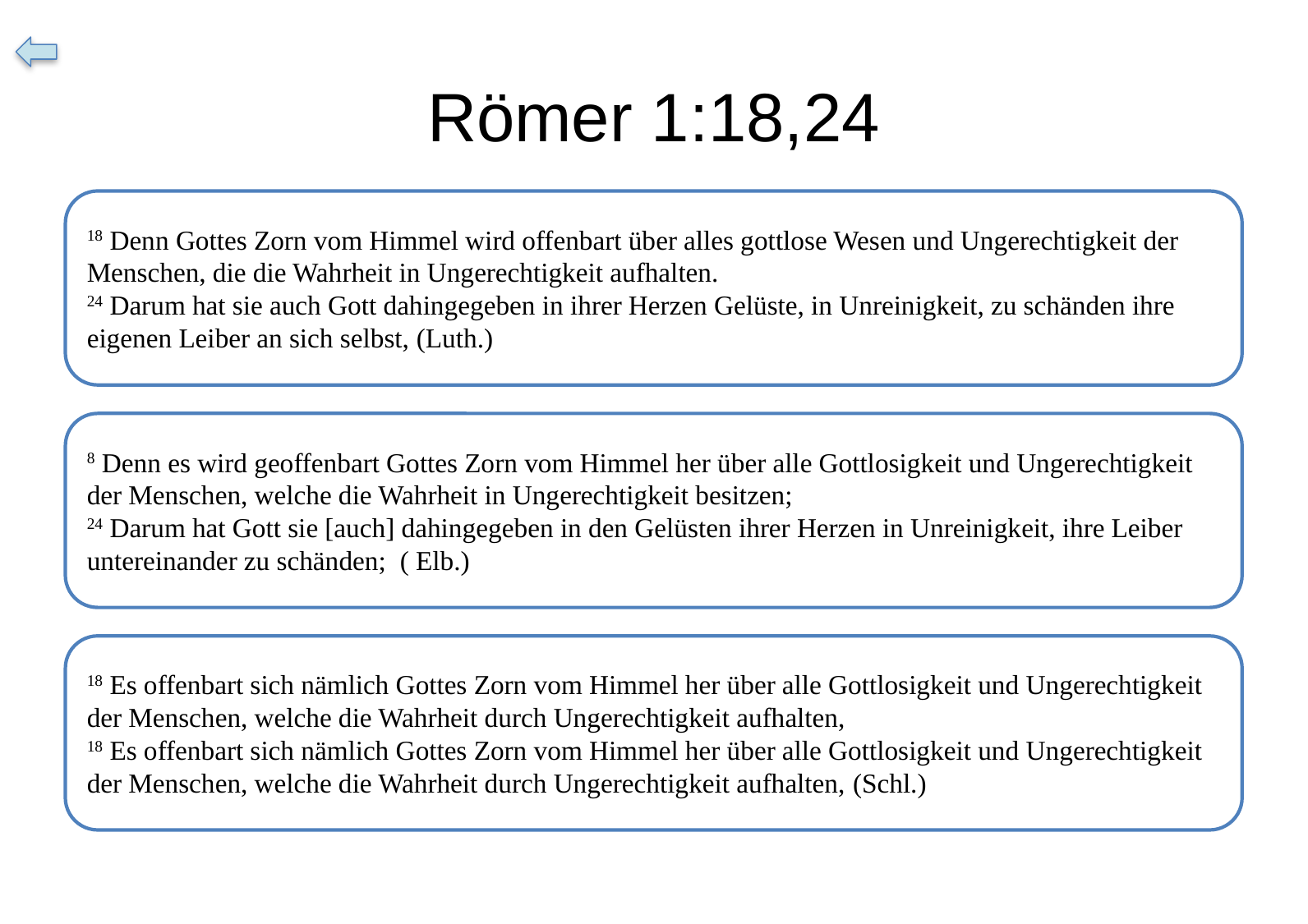

# Römer 1:18,24
18 Denn Gottes Zorn vom Himmel wird offenbart über alles gottlose Wesen und Ungerechtigkeit der Menschen, die die Wahrheit in Ungerechtigkeit aufhalten.
24 Darum hat sie auch Gott dahingegeben in ihrer Herzen Gelüste, in Unreinigkeit, zu schänden ihre eigenen Leiber an sich selbst, (Luth.)
8 Denn es wird geoffenbart Gottes Zorn vom Himmel her über alle Gottlosigkeit und Ungerechtigkeit der Menschen, welche die Wahrheit in Ungerechtigkeit besitzen;
24 Darum hat Gott sie [auch] dahingegeben in den Gelüsten ihrer Herzen in Unreinigkeit, ihre Leiber untereinander zu schänden;  ( Elb.)
18 Es offenbart sich nämlich Gottes Zorn vom Himmel her über alle Gottlosigkeit und Ungerechtigkeit der Menschen, welche die Wahrheit durch Ungerechtigkeit aufhalten,
18 Es offenbart sich nämlich Gottes Zorn vom Himmel her über alle Gottlosigkeit und Ungerechtigkeit der Menschen, welche die Wahrheit durch Ungerechtigkeit aufhalten, (Schl.)